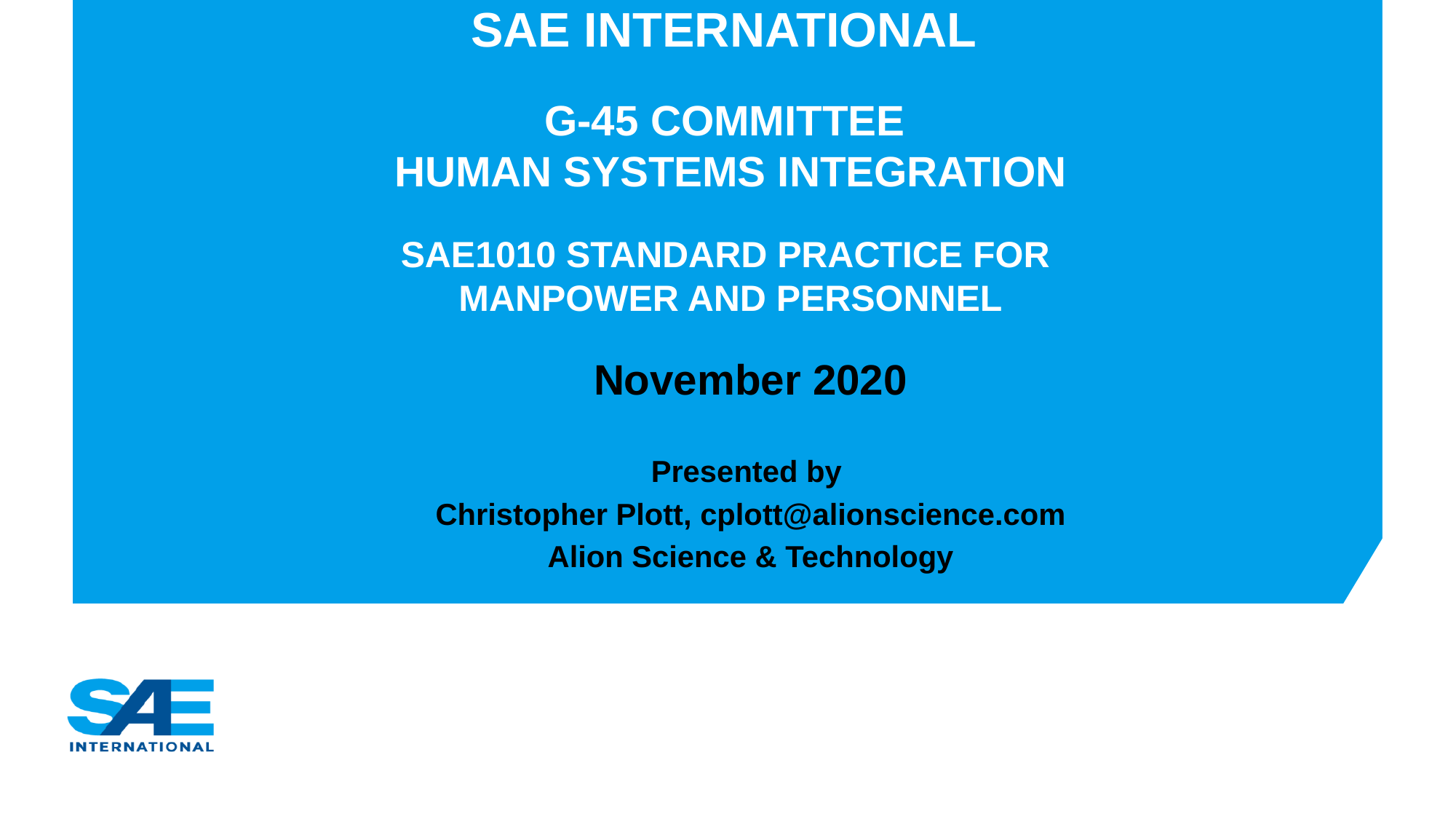

# SAE International G-45 Committee Human Systems integration SAE1010 Standard Practice for Manpower and Personnel
November 2020

Presented by
Christopher Plott, cplott@alionscience.com
Alion Science & Technology